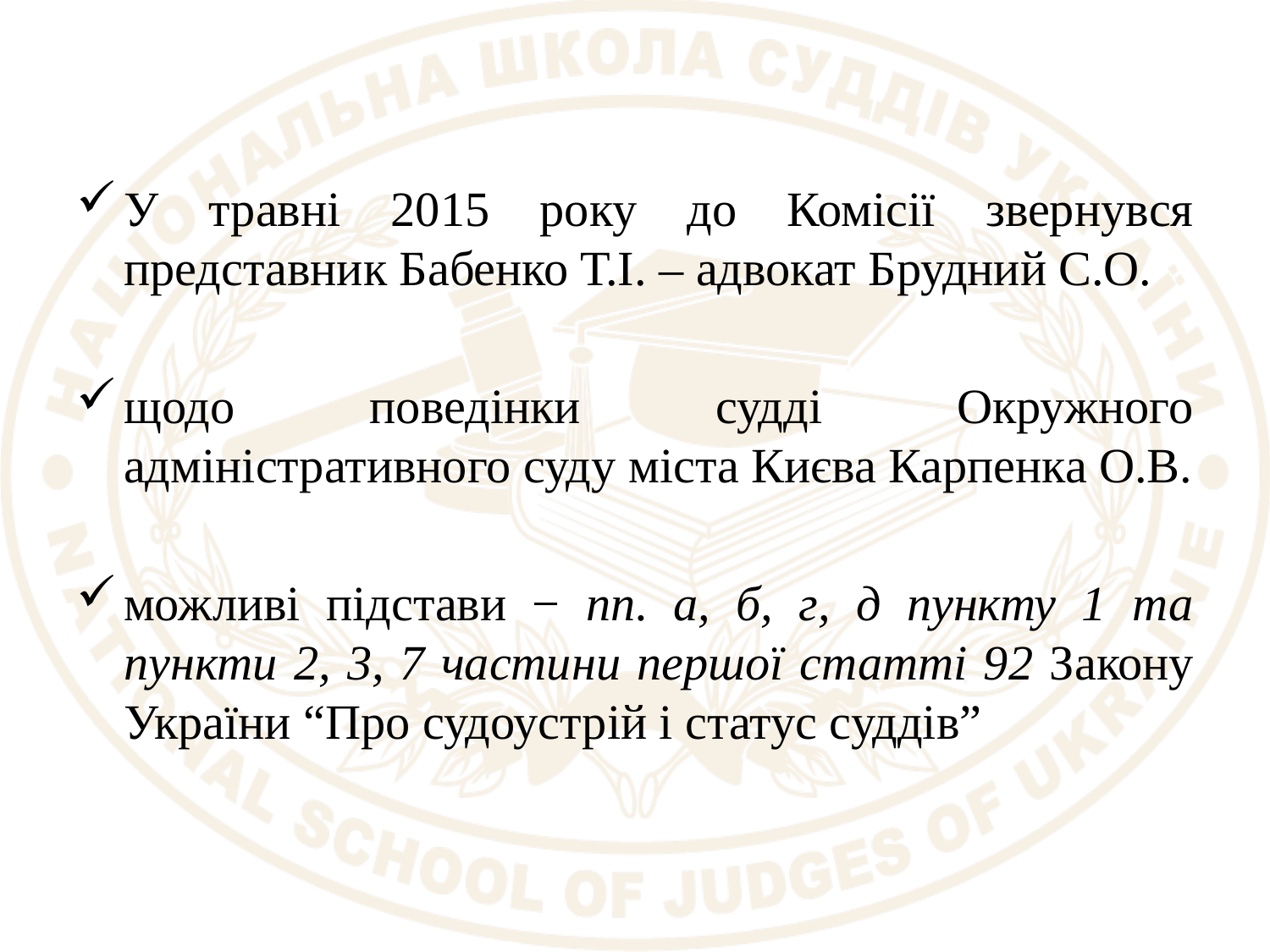

#

У травні 2015 року до Комісії звернувся представник Бабенко Т.І. – адвокат Брудний С.О.

щодо поведінки судді Окружного адміністративного суду міста Києва Карпенка О.В.

можливі підстави − пп. а, б, г, д пункту 1 та пункти 2, 3, 7 частини першої статті 92 Закону України “Про судоустрій і статус суддів”